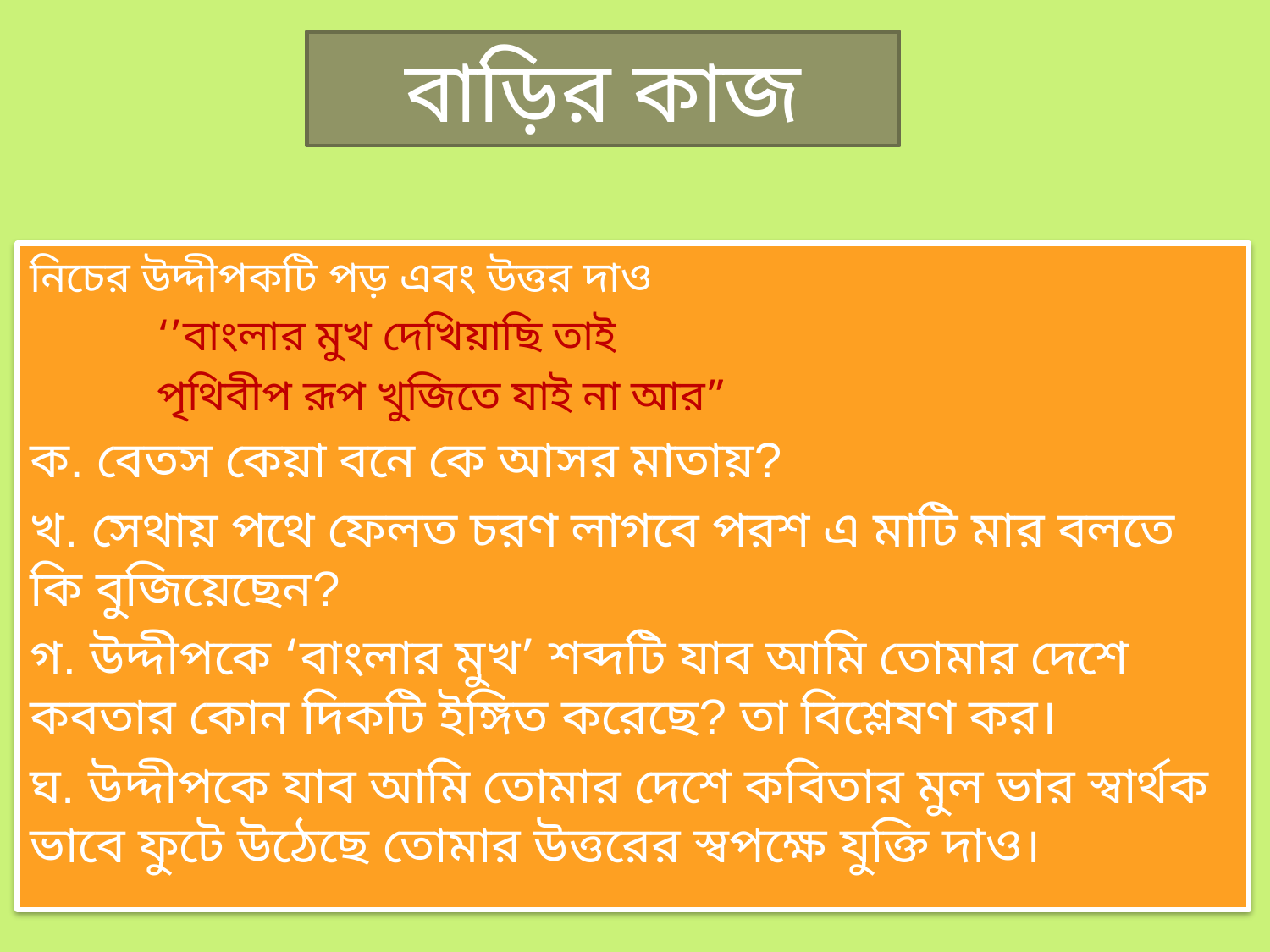

বাড়ির কাজ
নিচের উদ্দীপকটি পড় এবং উত্তর দাও
	‘’বাংলার মুখ দেখিয়াছি তাই
	পৃথিবীপ রূপ খুজিতে যাই না আর”
ক. বেতস কেয়া বনে কে আসর মাতায়?
খ. সেথায় পথে ফেলত চরণ লাগবে পরশ এ মাটি মার বলতে কি বুজিয়েছেন?
গ. উদ্দীপকে ‘বাংলার মুখ’ শব্দটি যাব আমি তোমার দেশে কবতার কোন দিকটি ইঙ্গিত করেছে? তা বিশ্লেষণ কর।
ঘ. উদ্দীপকে যাব আমি তোমার দেশে কবিতার মুল ভার স্বার্থক ভাবে ফুটে উঠেছে তোমার উত্তরের স্বপক্ষে যুক্তি দাও।